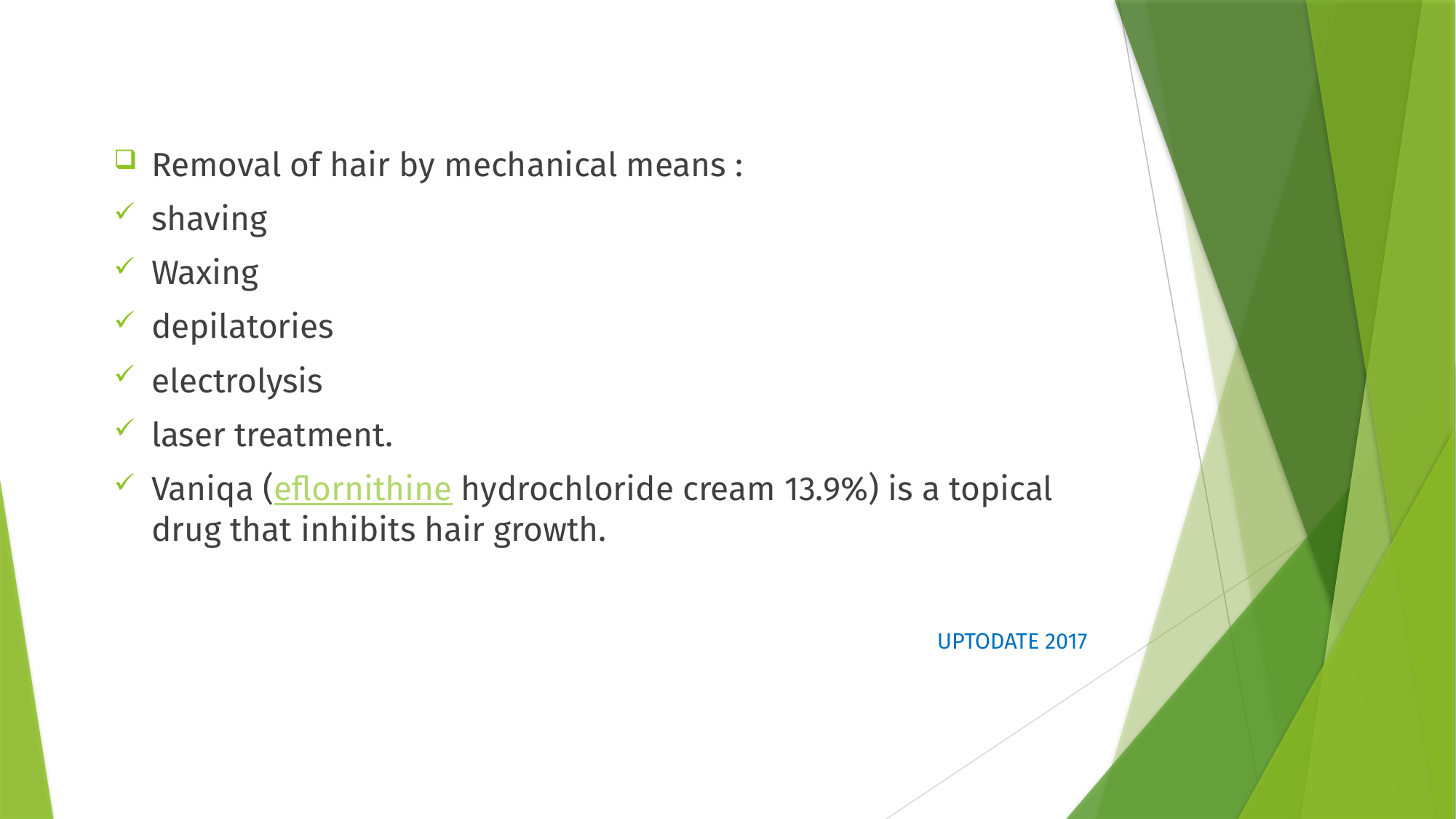

Removal of hair by mechanical means :
shaving
Waxing
depilatories
electrolysis
laser treatment.
Vaniqa (eflornithine hydrochloride cream 13.9%) is a topical drug that inhibits hair growth.

UPTODATE 2017